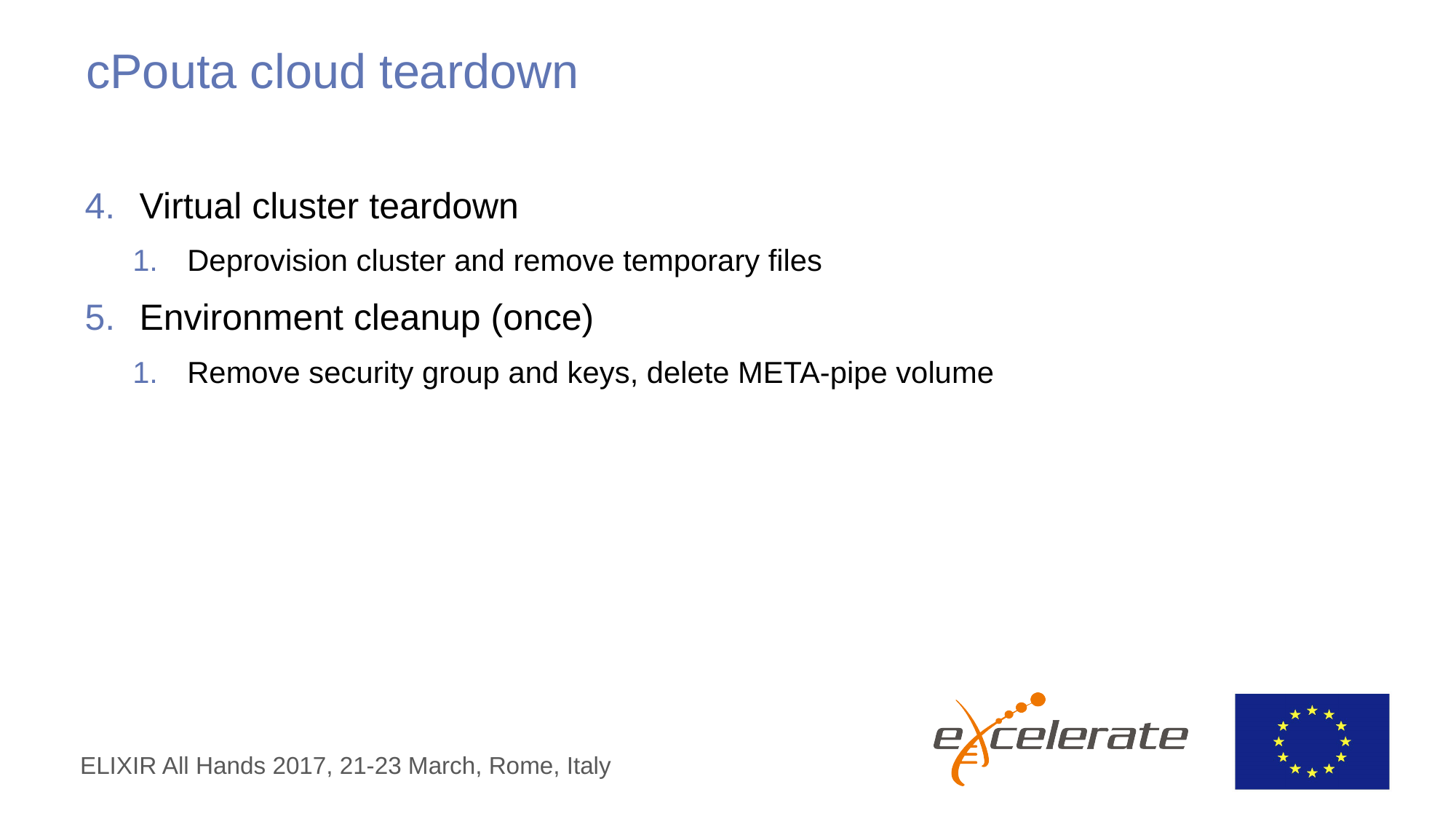

# cPouta cloud teardown
Virtual cluster teardown
Deprovision cluster and remove temporary files
Environment cleanup (once)
Remove security group and keys, delete META-pipe volume